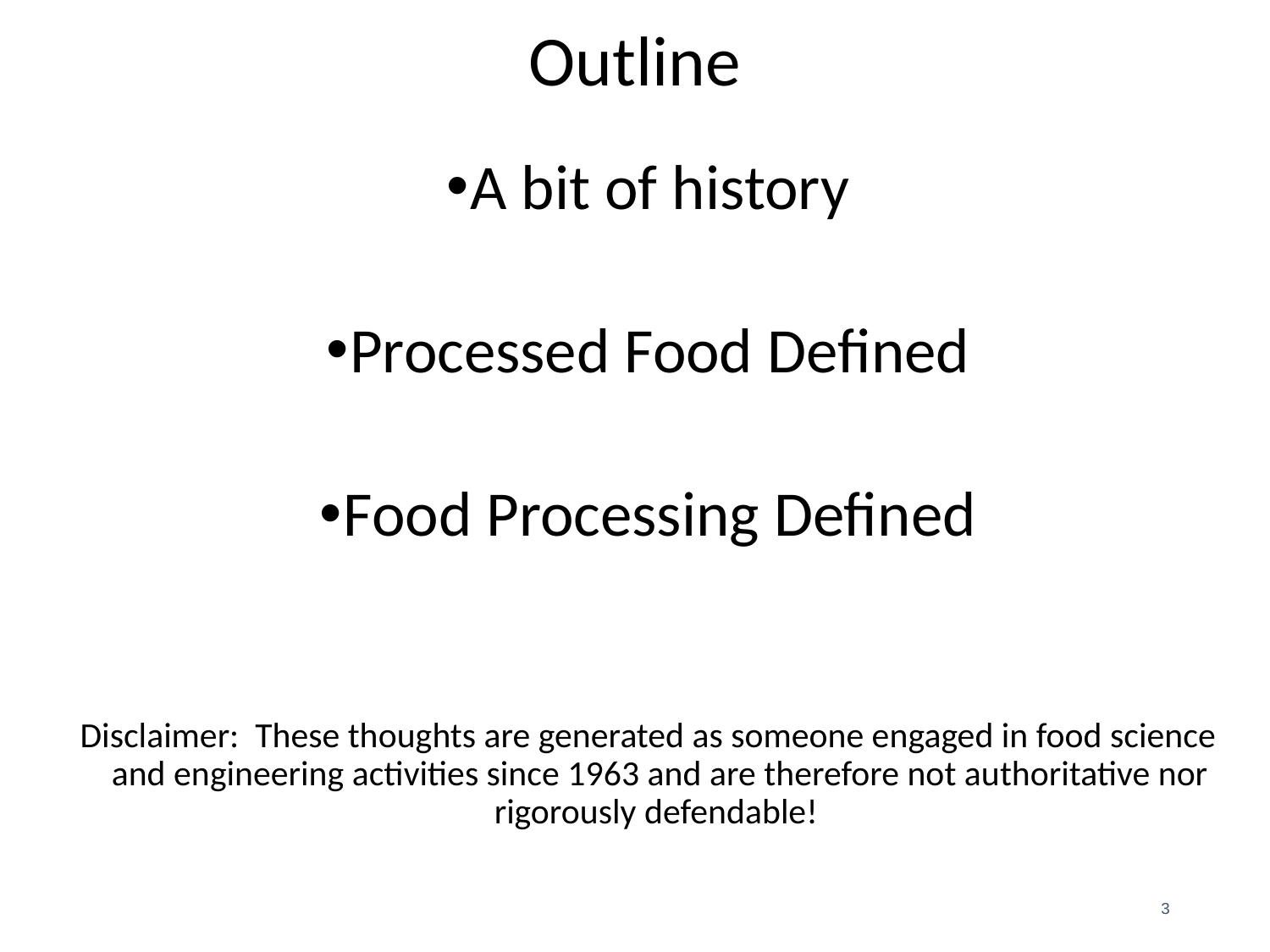

# Outline
A bit of history

Processed Food Defined

Food Processing Defined

Disclaimer:  These thoughts are generated as someone engaged in food science and engineering activities since 1963 and are therefore not authoritative nor rigorously defendable!

3